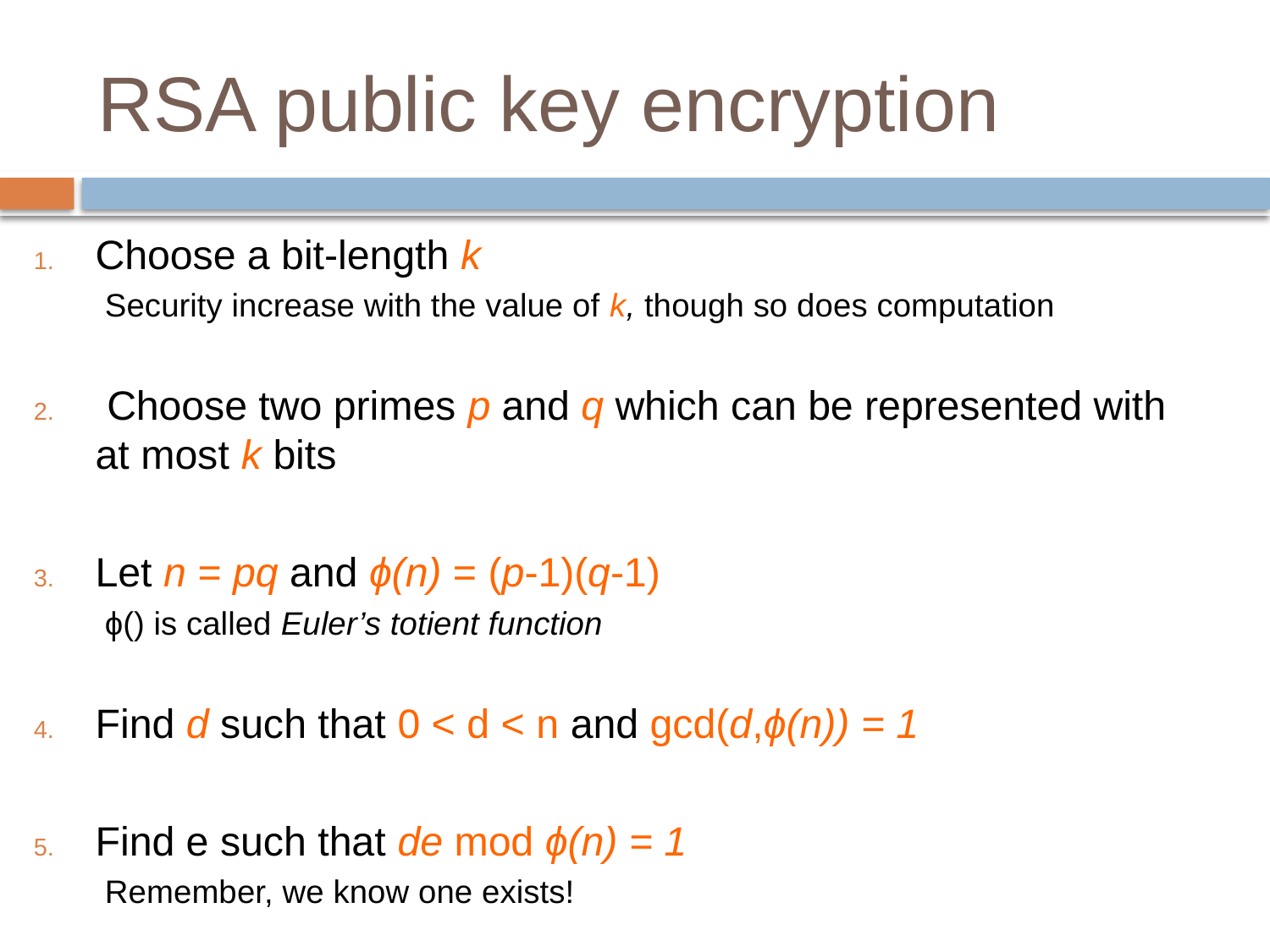

# RSA public key encryption
Choose a bit-length k
Security increase with the value of k, though so does computation

 Choose two primes p and q which can be represented with at most k bits

Let n = pq and ϕ(n) = (p-1)(q-1)
ϕ() is called Euler’s totient function

Find d such that 0 < d < n and gcd(d,ϕ(n)) = 1

Find e such that de mod ϕ(n) = 1
Remember, we know one exists!